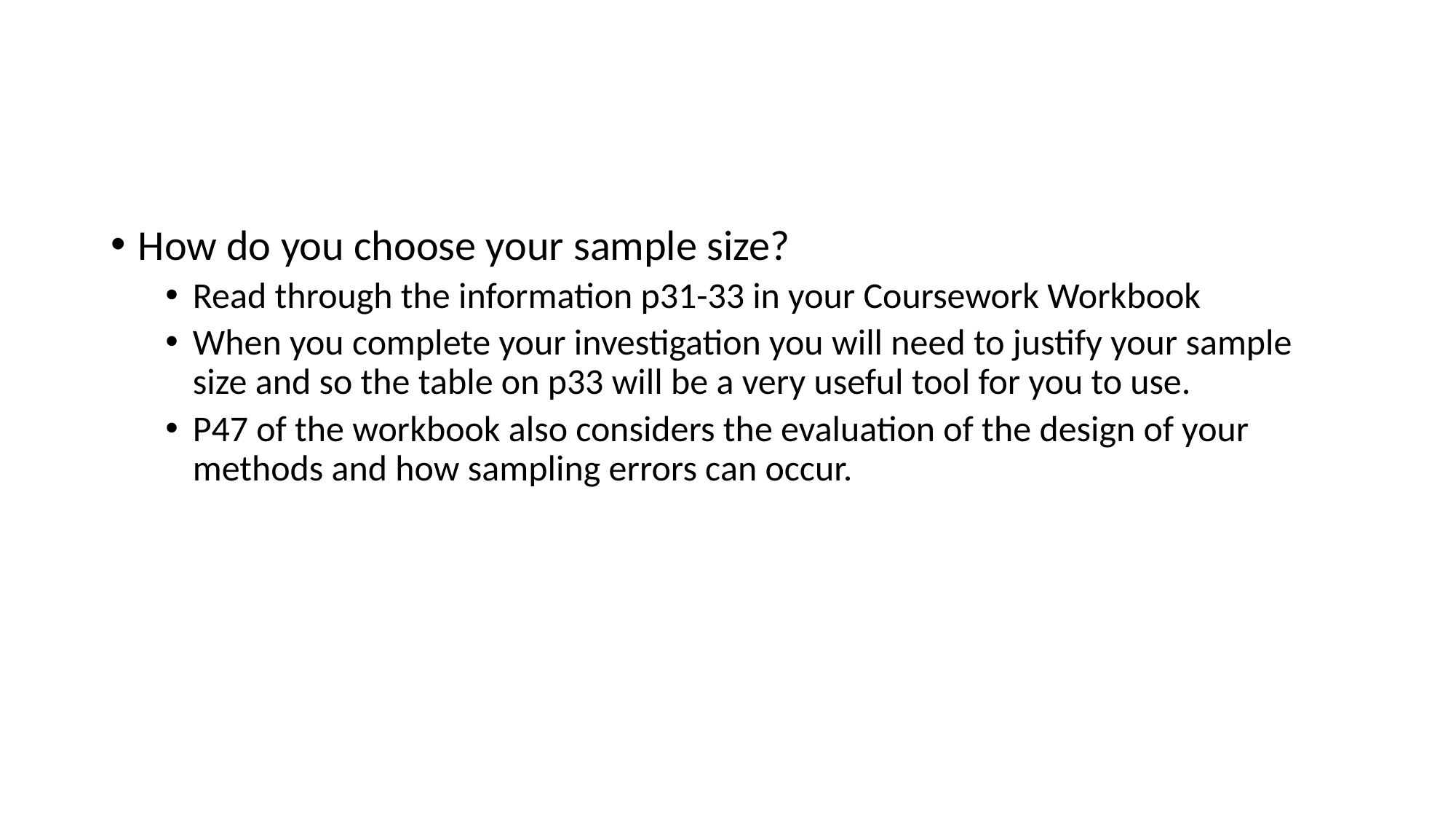

#
How do you choose your sample size?
Read through the information p31-33 in your Coursework Workbook
When you complete your investigation you will need to justify your sample size and so the table on p33 will be a very useful tool for you to use.
P47 of the workbook also considers the evaluation of the design of your methods and how sampling errors can occur.